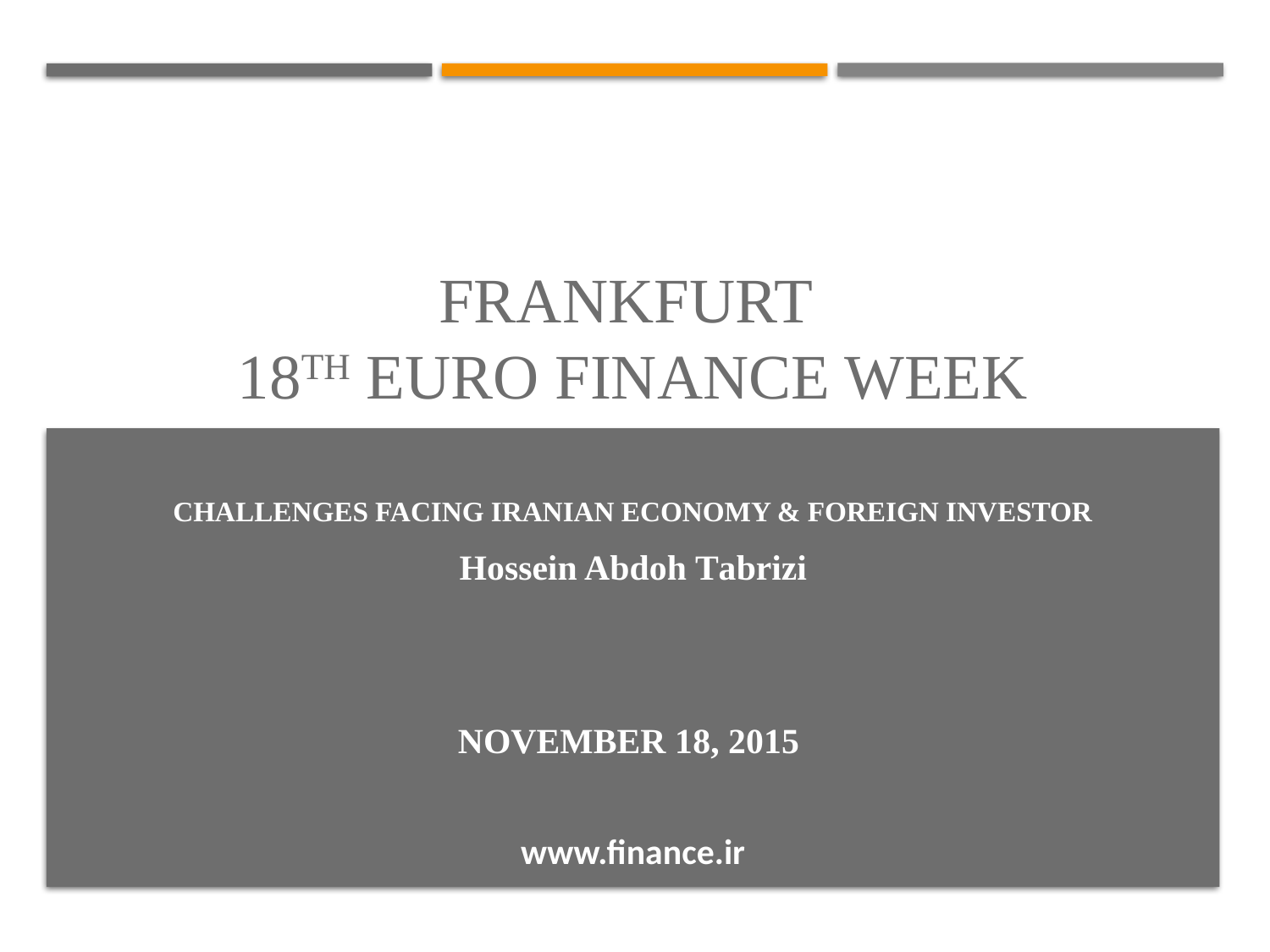

# Frankfurt 18th euro finance week
CHALLENGES Facing Iranian Economy & Foreign investor
Hossein abdoh tabrizi
November 18, 2015
www.finance.ir